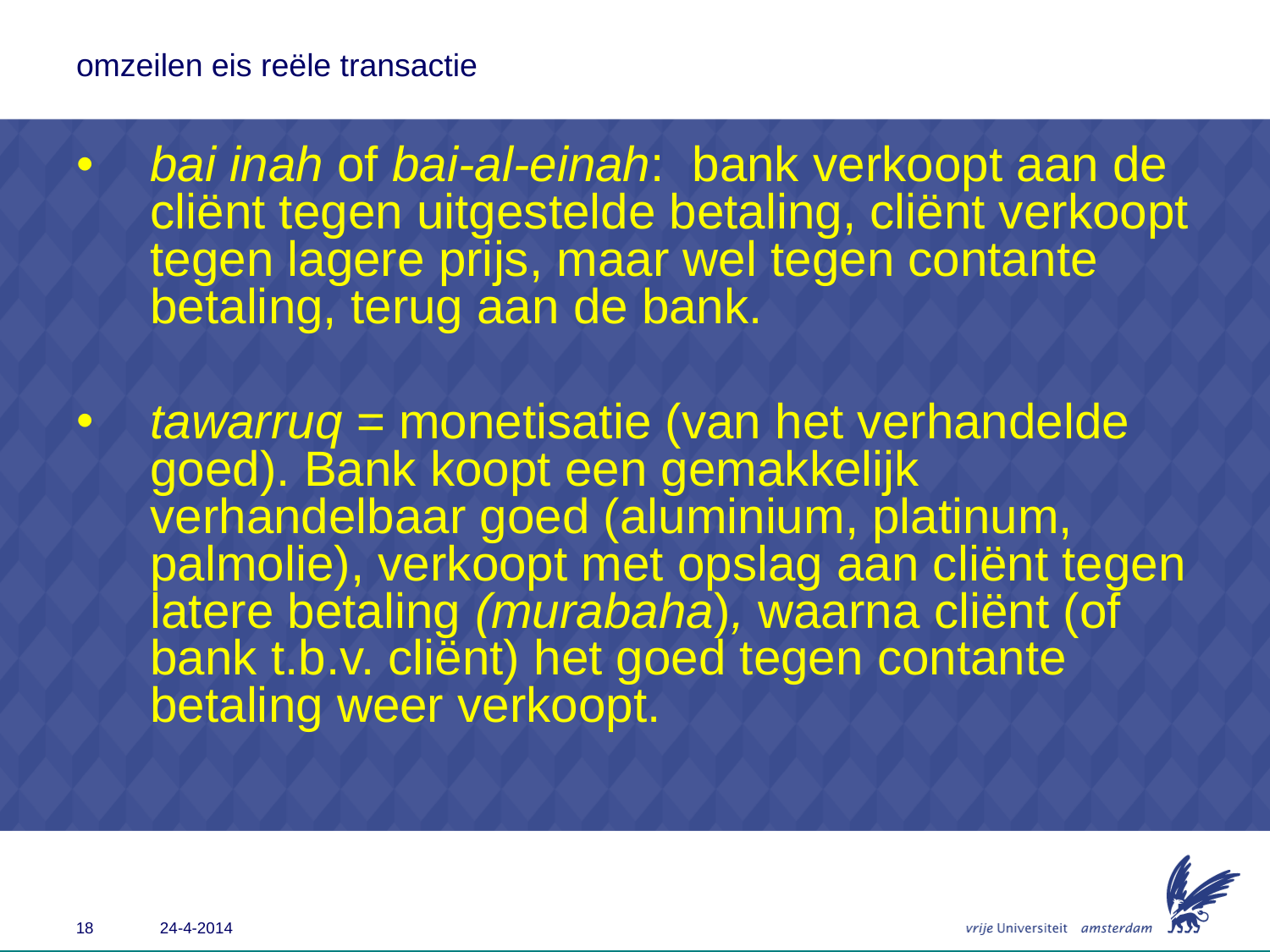

# omzeilen eis reële transactie
bai inah of bai-al-einah:  bank verkoopt aan de cliënt tegen uitgestelde betaling, cliënt verkoopt tegen lagere prijs, maar wel tegen contante betaling, terug aan de bank.

tawarruq = monetisatie (van het verhandelde goed). Bank koopt een gemakkelijk verhandelbaar goed (aluminium, platinum, palmolie), verkoopt met opslag aan cliënt tegen latere betaling (murabaha), waarna cliënt (of bank t.b.v. cliënt) het goed tegen contante betaling weer verkoopt.

24-4-2014